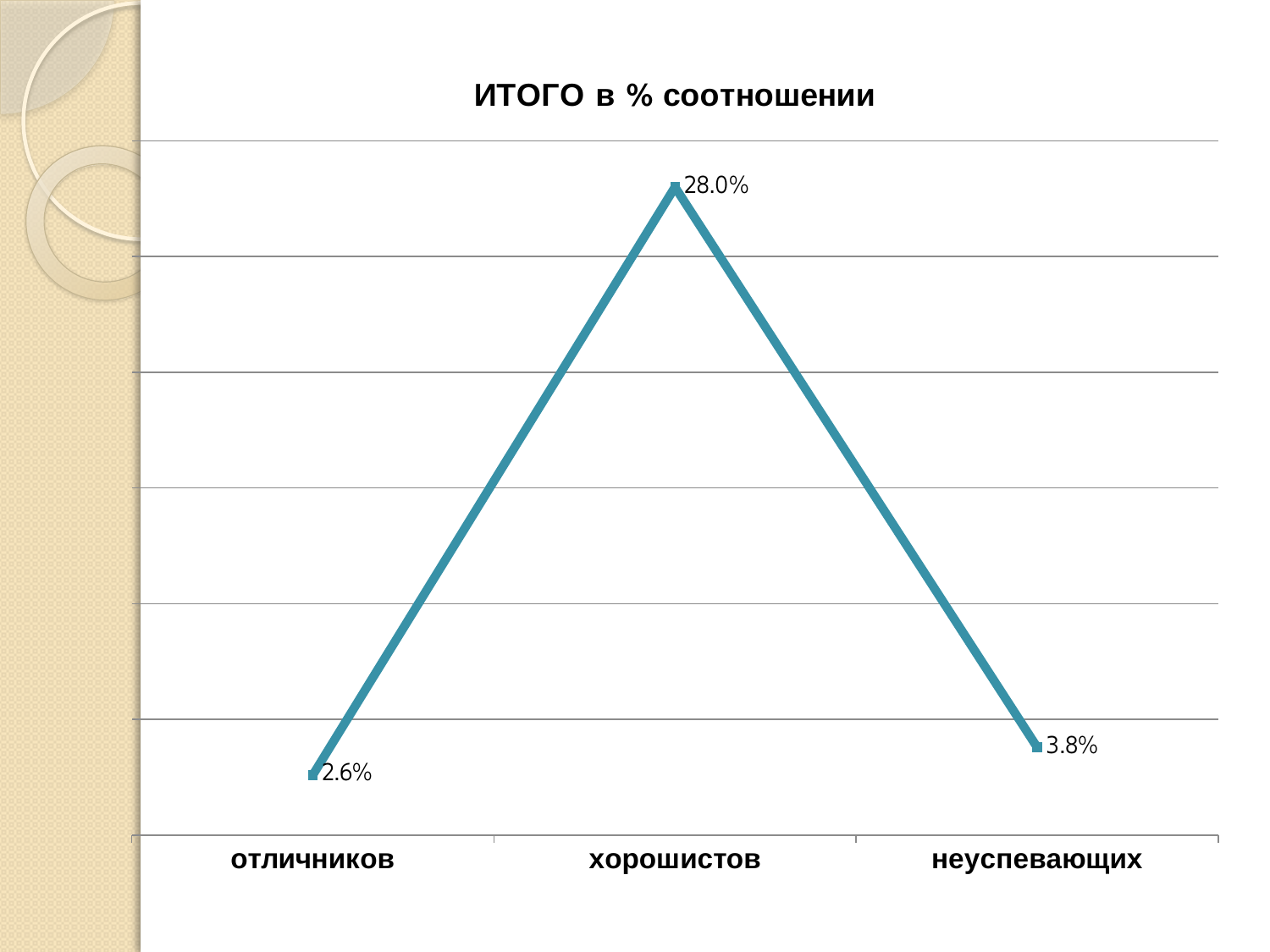

### Chart: ИТОГО в % соотношении

| Category | ИТОГО |
|---|---|
| отличников | 0.026 |
| хорошистов | 0.2800000000000001 |
| неуспевающих | 0.038 |